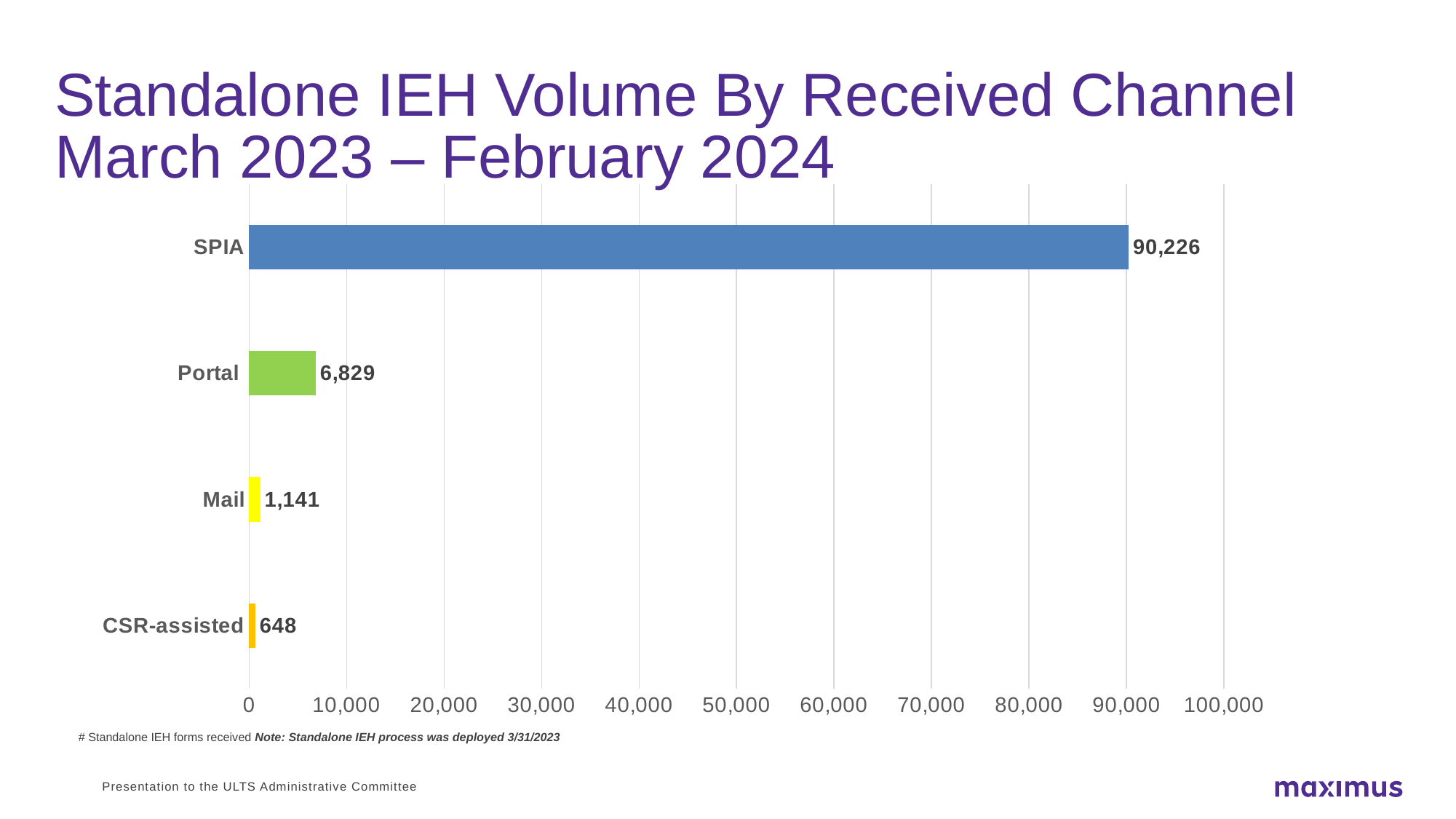

# Standalone IEH Volume By Received Channel
March 2023 – February 2024

### Chart

| Category | Count |
|---|---|
| SPIA | 90226.0 |
| Portal  | 6829.0 |
| Mail | 1141.0 |
| CSR-assisted | 648.0 |
# Standalone IEH forms received Note: Standalone IEH process was deployed 3/31/2023